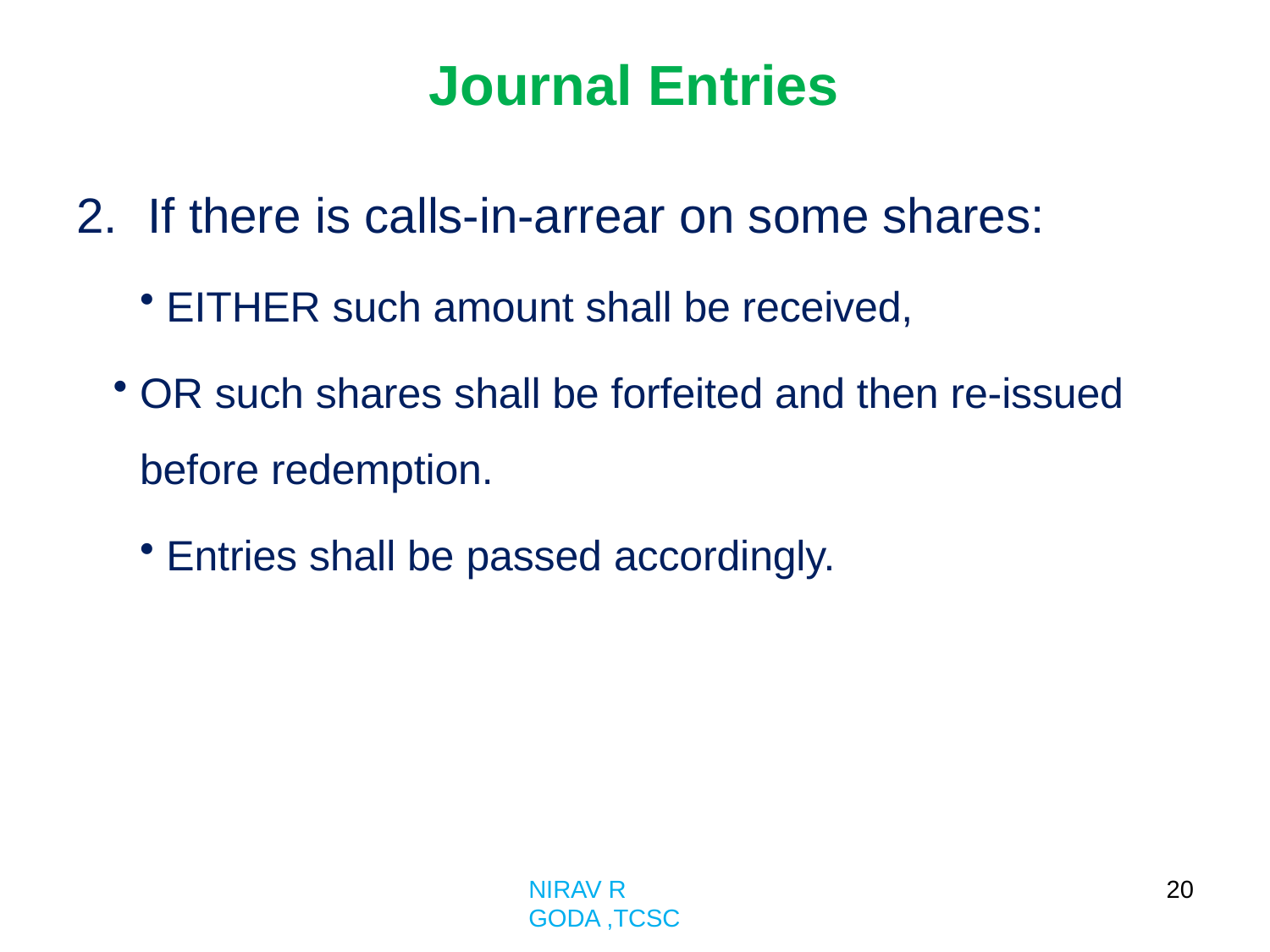

# Journal Entries
If there is calls-in-arrear on some shares:
EITHER such amount shall be received,
OR such shares shall be forfeited and then re-issued  before redemption.
Entries shall be passed accordingly.
20
NIRAV R GODA ,TCSC